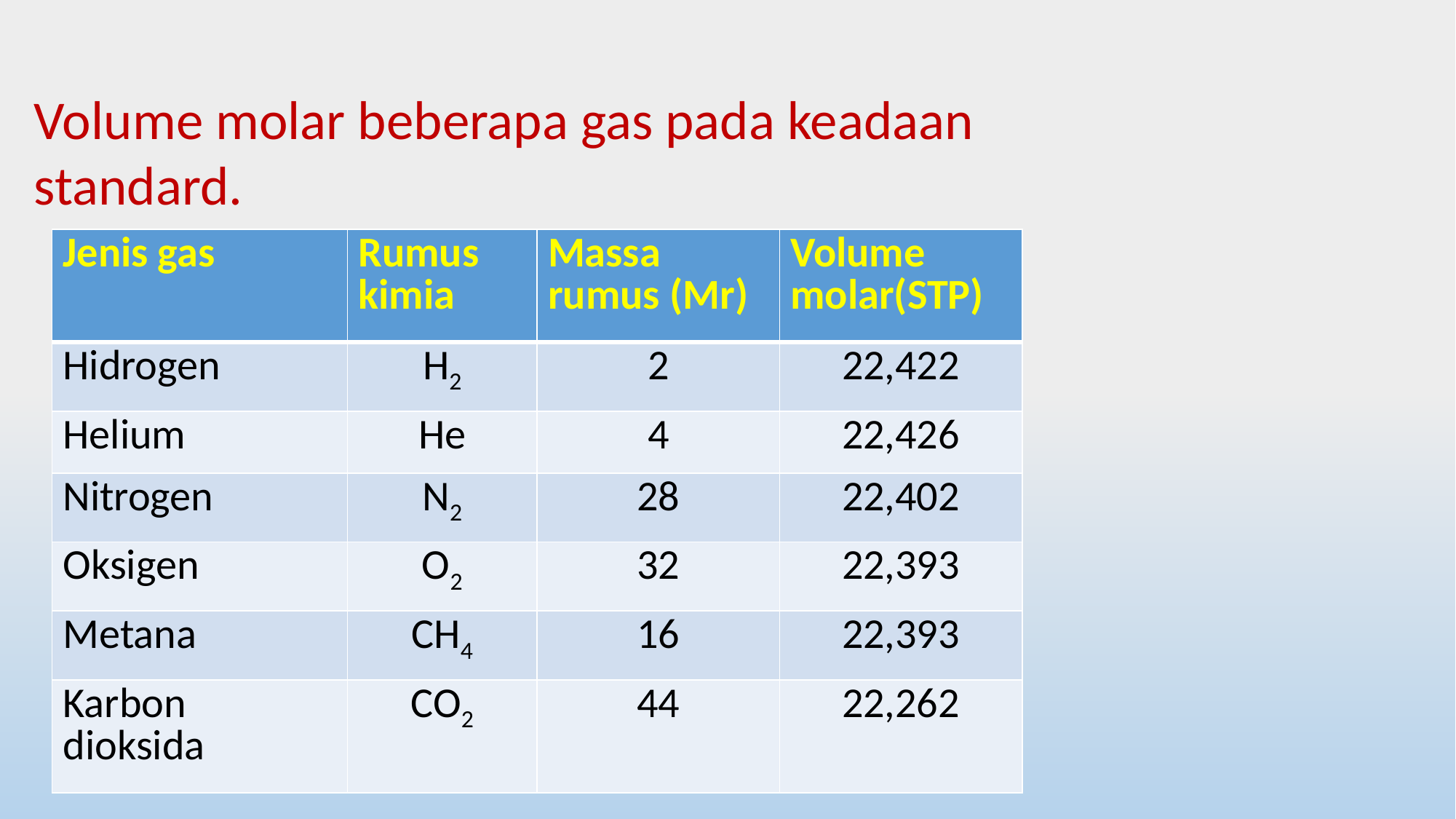

Volume molar beberapa gas pada keadaan standard.

| Jenis gas | Rumus kimia | Massa rumus (Mr) | Volume molar(STP) |
| --- | --- | --- | --- |
| Hidrogen | H2 | 2 | 22,422 |
| Helium | He | 4 | 22,426 |
| Nitrogen | N2 | 28 | 22,402 |
| Oksigen | O2 | 32 | 22,393 |
| Metana | CH4 | 16 | 22,393 |
| Karbon dioksida | CO2 | 44 | 22,262 |